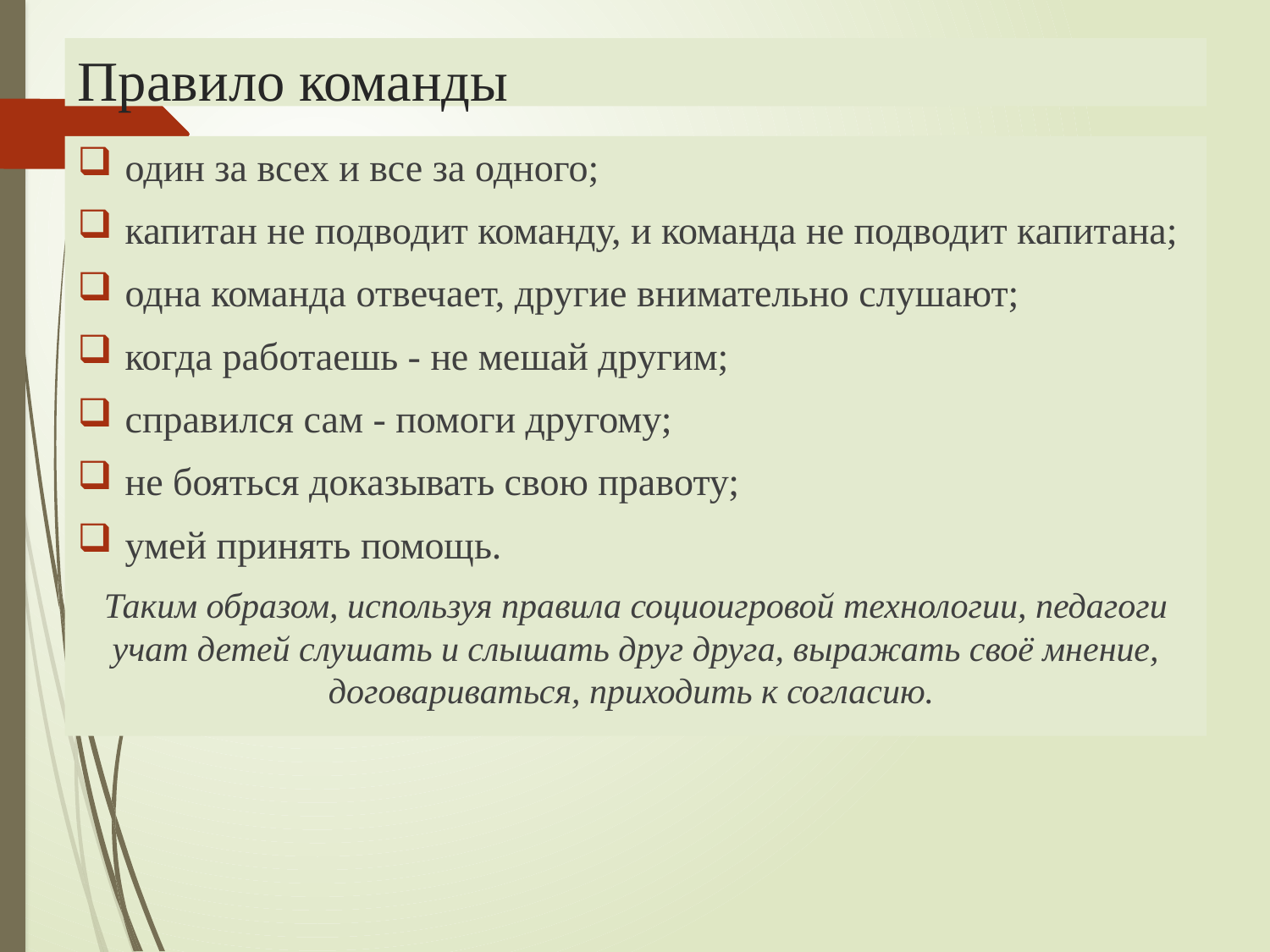

# Правило команды
один за всех и все за одного;
капитан не подводит команду, и команда не подводит капитана;
одна команда отвечает, другие внимательно слушают;
когда работаешь - не мешай другим;
справился сам - помоги другому;
не бояться доказывать свою правоту;
умей принять помощь.
Таким образом, используя правила социоигровой технологии, педагоги учат детей слушать и слышать друг друга, выражать своё мнение, договариваться, приходить к согласию.